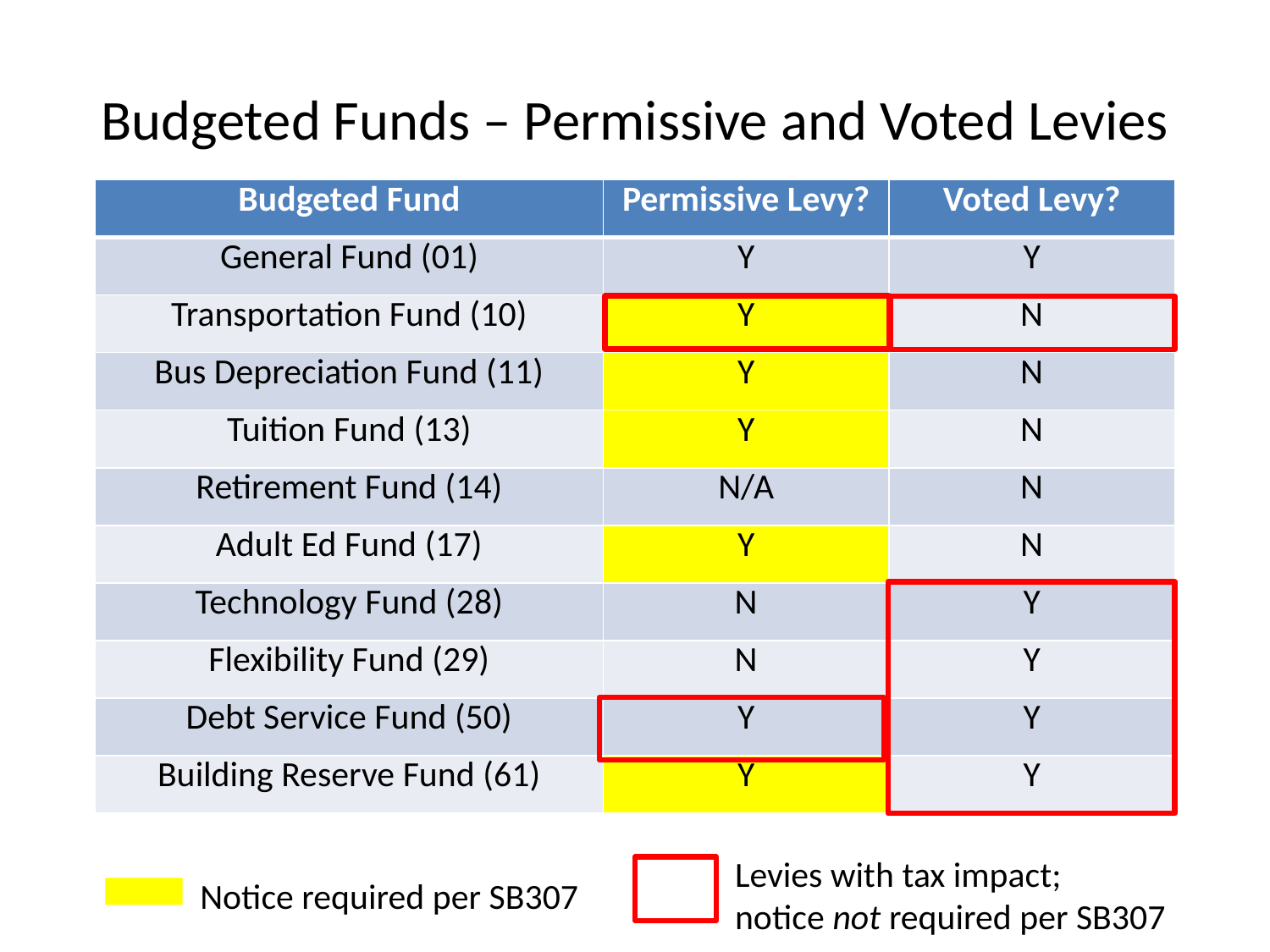

# Budgeted Funds – Permissive and Voted Levies
| Budgeted Fund | Permissive Levy? | Voted Levy? |
| --- | --- | --- |
| General Fund (01) | Y | Y |
| Transportation Fund (10) | Y | N |
| Bus Depreciation Fund (11) | Y | N |
| Tuition Fund (13) | Y | N |
| Retirement Fund (14) | N/A | N |
| Adult Ed Fund (17) | Y | N |
| Technology Fund (28) | N | Y |
| Flexibility Fund (29) | N | Y |
| Debt Service Fund (50) | Y | Y |
| Building Reserve Fund (61) | Y | Y |

Levies with tax impact;
notice not required per SB307

Notice required per SB307